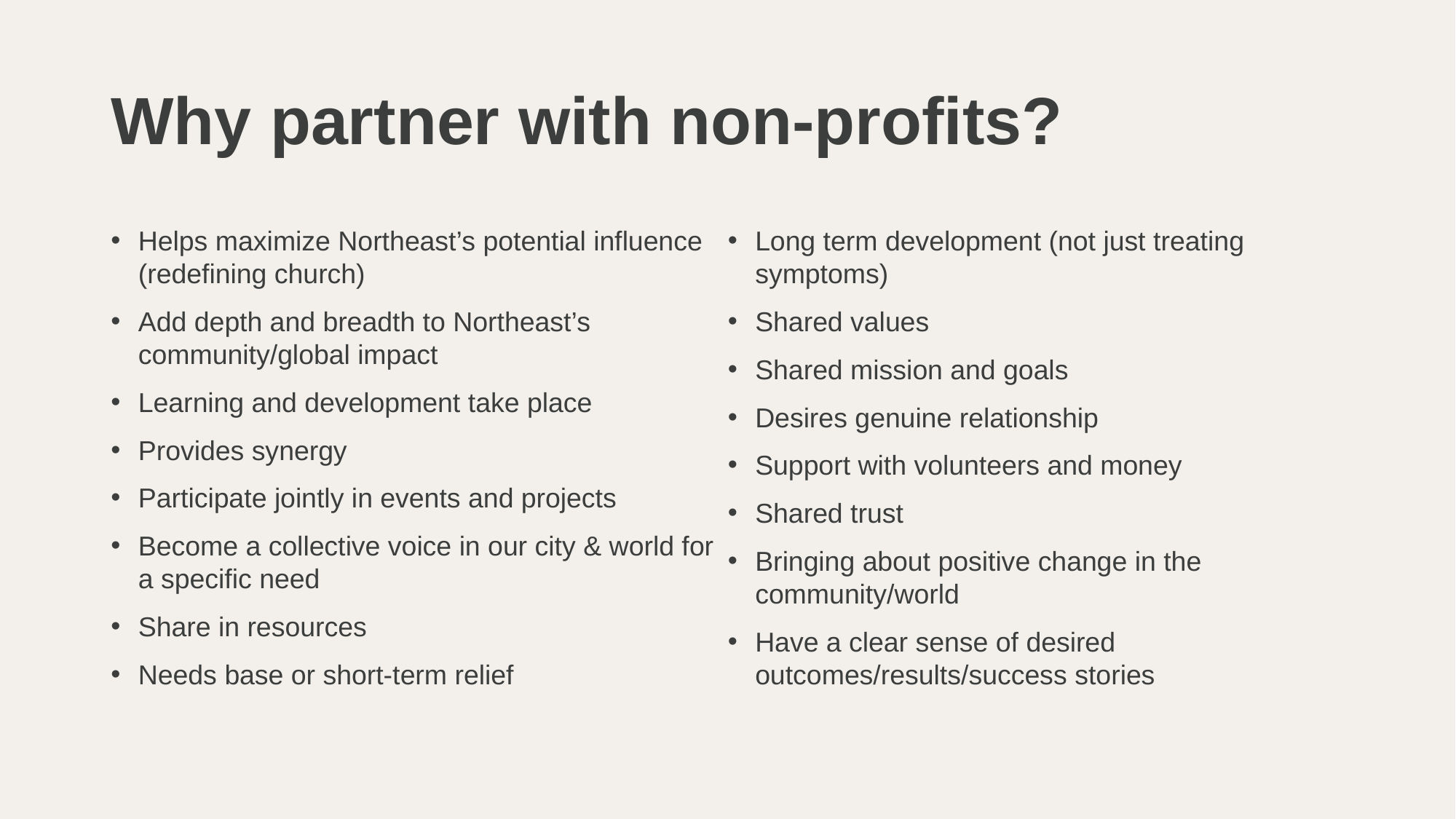

# Why partner with non-profits?
Helps maximize Northeast’s potential influence (redefining church)
Add depth and breadth to Northeast’s community/global impact
Learning and development take place
Provides synergy
Participate jointly in events and projects
Become a collective voice in our city & world for a specific need
Share in resources
Needs base or short-term relief

Long term development (not just treating symptoms)
Shared values
Shared mission and goals
Desires genuine relationship
Support with volunteers and money
Shared trust
Bringing about positive change in the community/world
Have a clear sense of desired outcomes/results/success stories